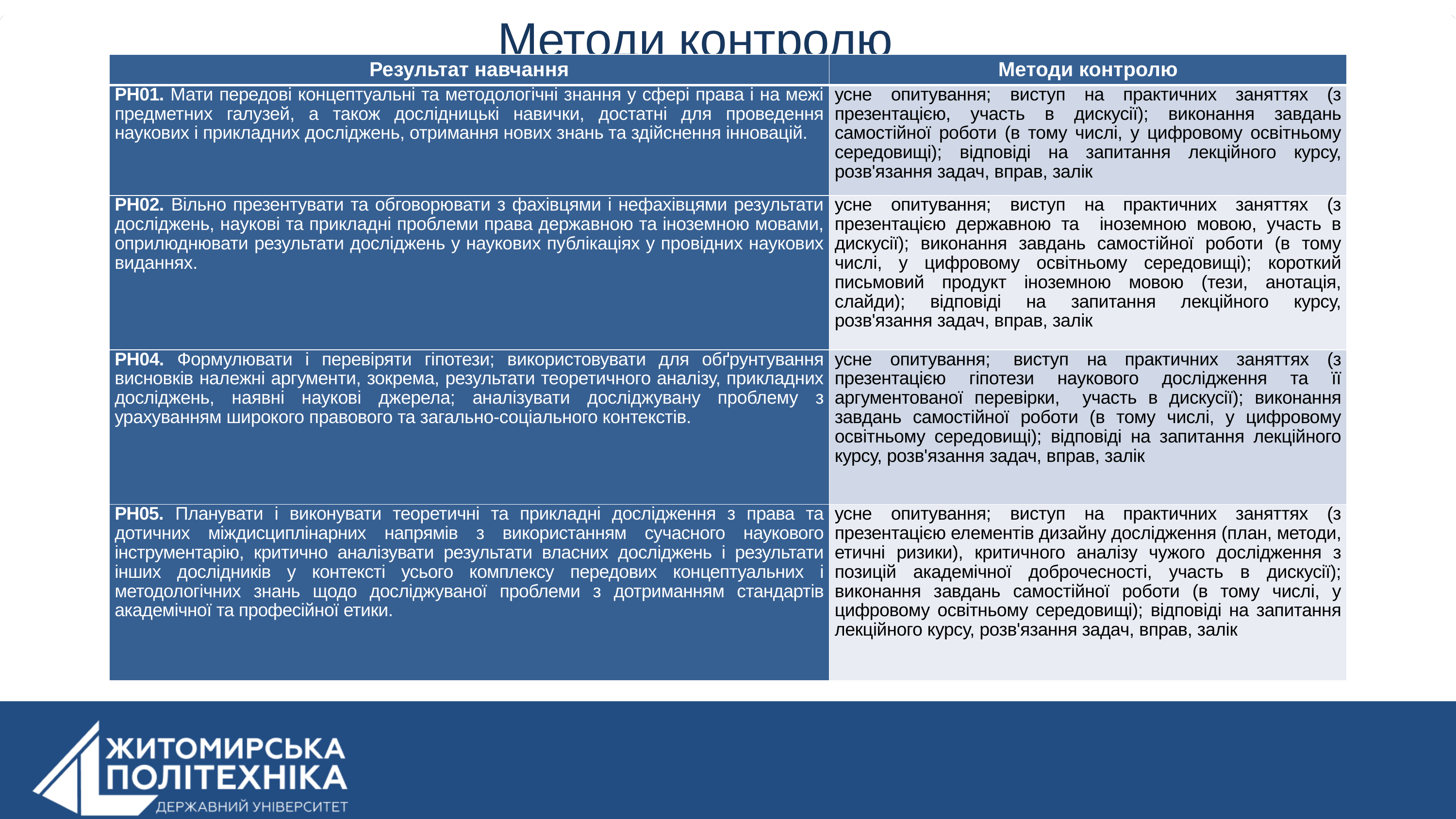

Методи контролю

| Результат навчання | Методи контролю |
| --- | --- |
| РН01. Мати передові концептуальні та методологічні знання у сфері права і на межі предметних галузей, а також дослідницькі навички, достатні для проведення наукових і прикладних досліджень, отримання нових знань та здійснення інновацій. | усне опитування; виступ на практичних заняттях (з презентацією, участь в дискусії); виконання завдань самостійної роботи (в тому числі, у цифровому освітньому середовищі); відповіді на запитання лекційного курсу, розв'язання задач, вправ, залік |
| РН02. Вільно презентувати та обговорювати з фахівцями і нефахівцями результати досліджень, наукові та прикладні проблеми права державною та іноземною мовами, оприлюднювати результати досліджень у наукових публікаціях у провідних наукових виданнях. | усне опитування; виступ на практичних заняттях (з презентацією державною та іноземною мовою, участь в дискусії); виконання завдань самостійної роботи (в тому числі, у цифровому освітньому середовищі); короткий письмовий продукт іноземною мовою (тези, анотація, слайди); відповіді на запитання лекційного курсу, розв'язання задач, вправ, залік |
| РН04. Формулювати і перевіряти гіпотези; використовувати для обґрунтування висновків належні аргументи, зокрема, результати теоретичного аналізу, прикладних досліджень, наявні наукові джерела; аналізувати досліджувану проблему з урахуванням широкого правового та загально-соціального контекстів. | усне опитування;  виступ на практичних заняттях (з презентацією гіпотези наукового дослідження та її аргументованої перевірки, участь в дискусії); виконання завдань самостійної роботи (в тому числі, у цифровому освітньому середовищі); відповіді на запитання лекційного курсу, розв'язання задач, вправ, залік |
| РН05. Планувати і виконувати теоретичні та прикладні дослідження з права та дотичних міждисциплінарних напрямів з використанням сучасного наукового інструментарію, критично аналізувати результати власних досліджень і результати інших дослідників у контексті усього комплексу передових концептуальних і методологічних знань щодо досліджуваної проблеми з дотриманням стандартів академічної та професійної етики. | усне опитування; виступ на практичних заняттях (з презентацією елементів дизайну дослідження (план, методи, етичні ризики), критичного аналізу чужого дослідження з позицій академічної доброчесності, участь в дискусії); виконання завдань самостійної роботи (в тому числі, у цифровому освітньому середовищі); відповіді на запитання лекційного курсу, розв'язання задач, вправ, залік |